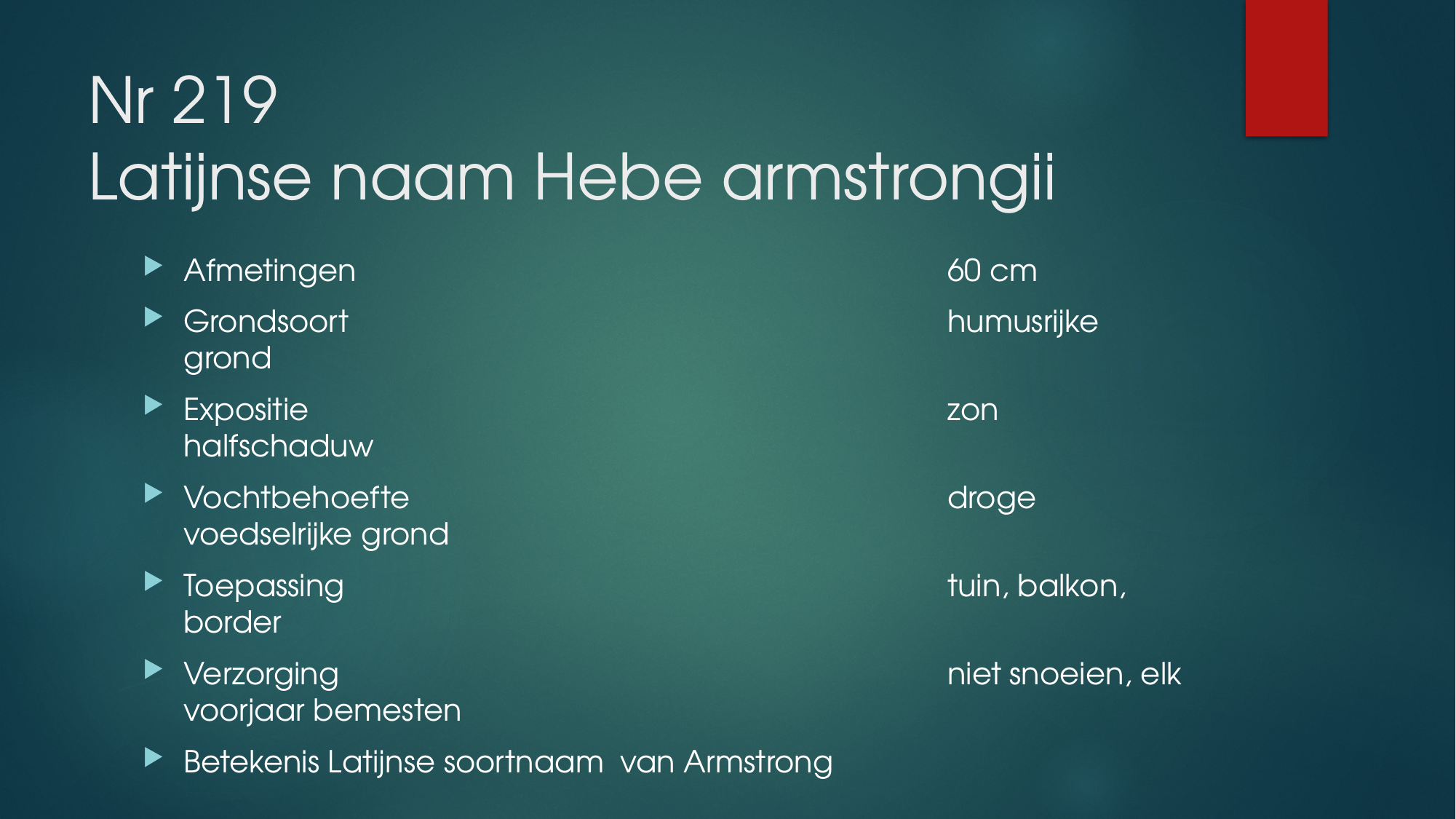

# Nr 219 Latijnse naam Hebe armstrongii
Afmetingen						60 cm
Grondsoort						humusrijke grond
Expositie						zon halfschaduw
Vochtbehoefte					droge voedselrijke grond
Toepassing						tuin, balkon, border
Verzorging						niet snoeien, elk voorjaar bemesten
Betekenis Latijnse soortnaam	van Armstrong